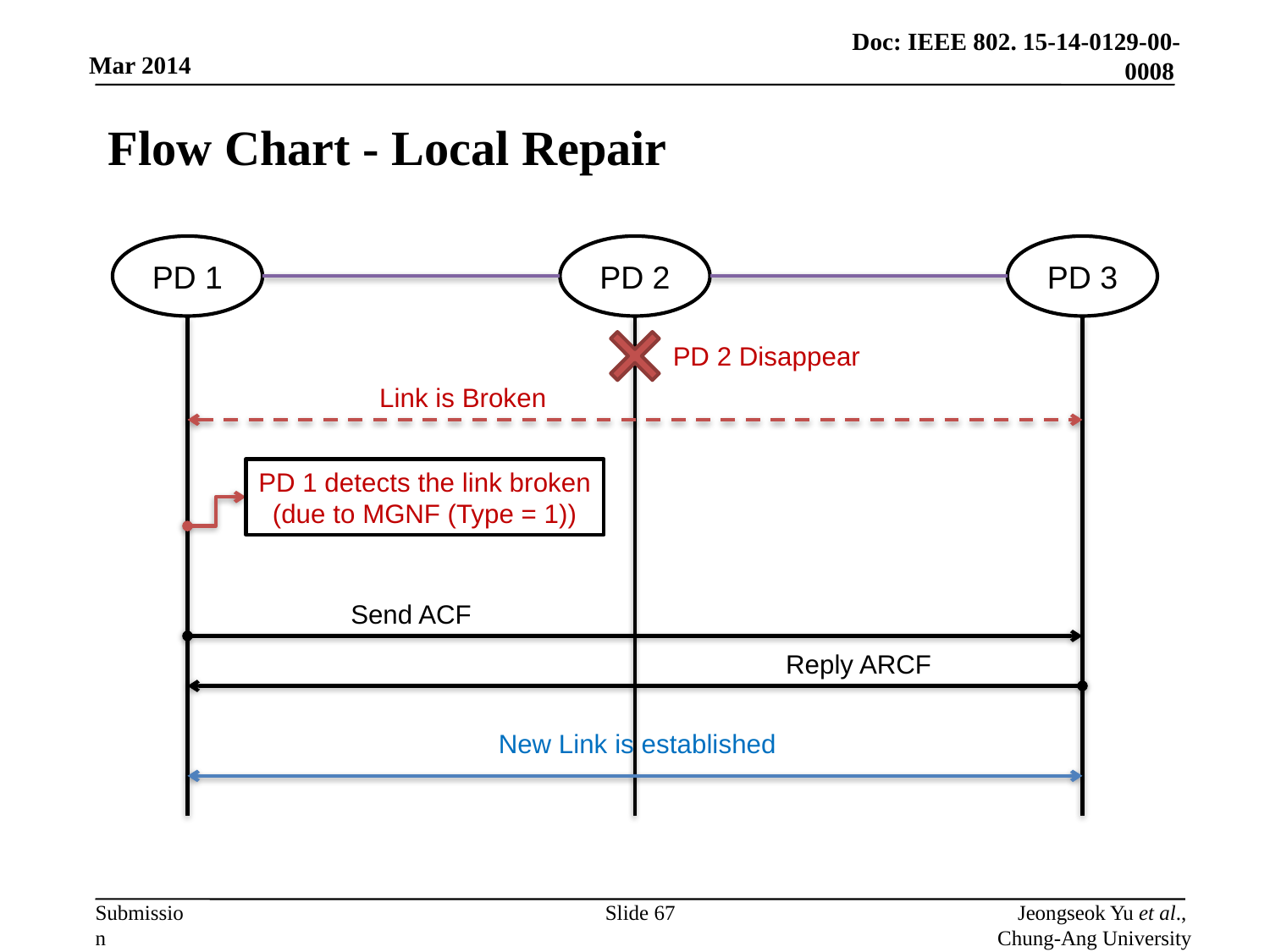

# Flow Chart - Local Repair
PD 1
PD 2
PD 3

PD 2 Disappear
Link is Broken
PD 1 detects the link broken
(due to MGNF (Type = 1))
Send ACF
Reply ARCF
New Link is established
Slide 67